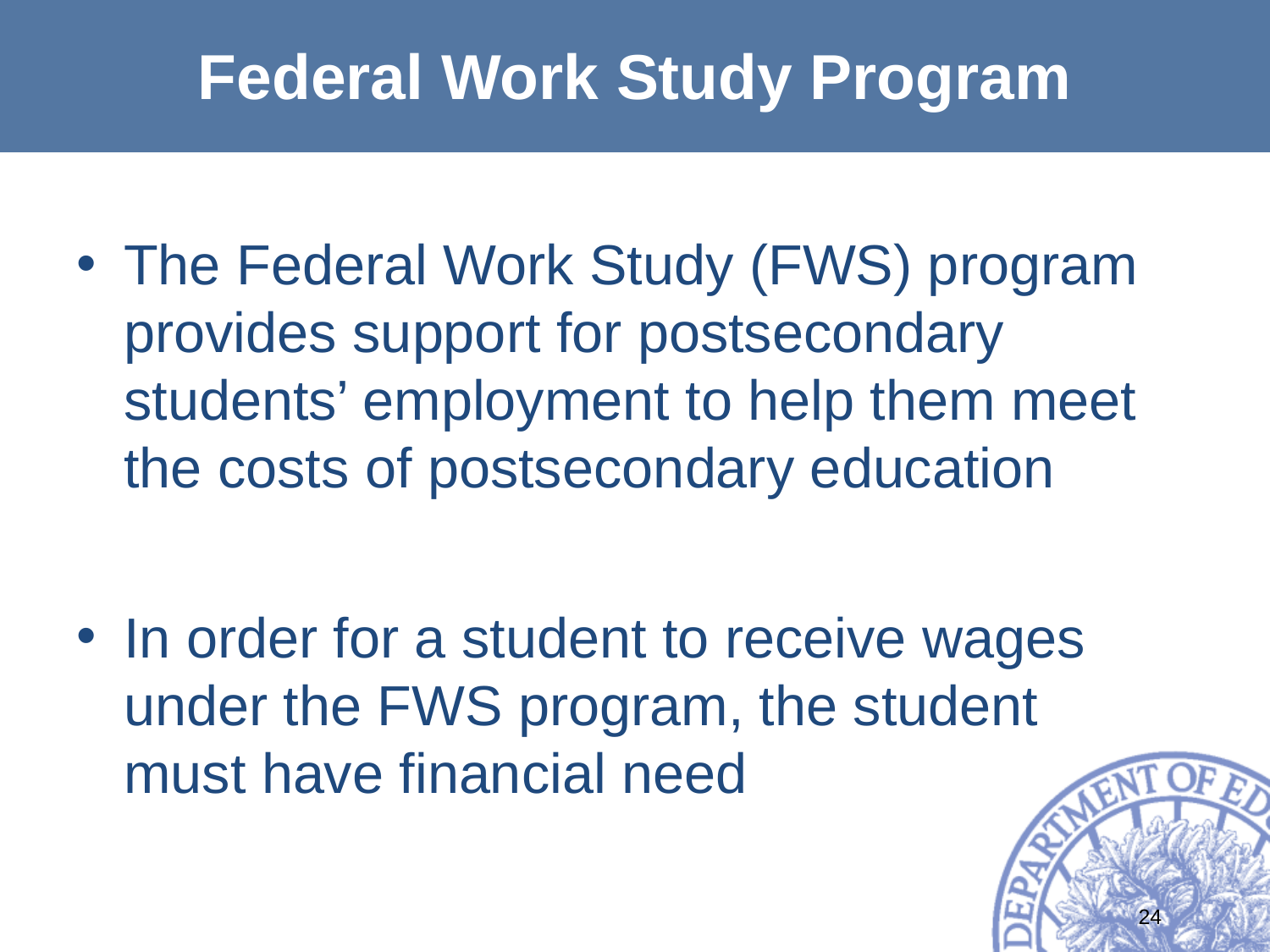

# Federal Work Study Program
The Federal Work Study (FWS) program provides support for postsecondary students’ employment to help them meet the costs of postsecondary education

In order for a student to receive wages under the FWS program, the student must have financial need

24